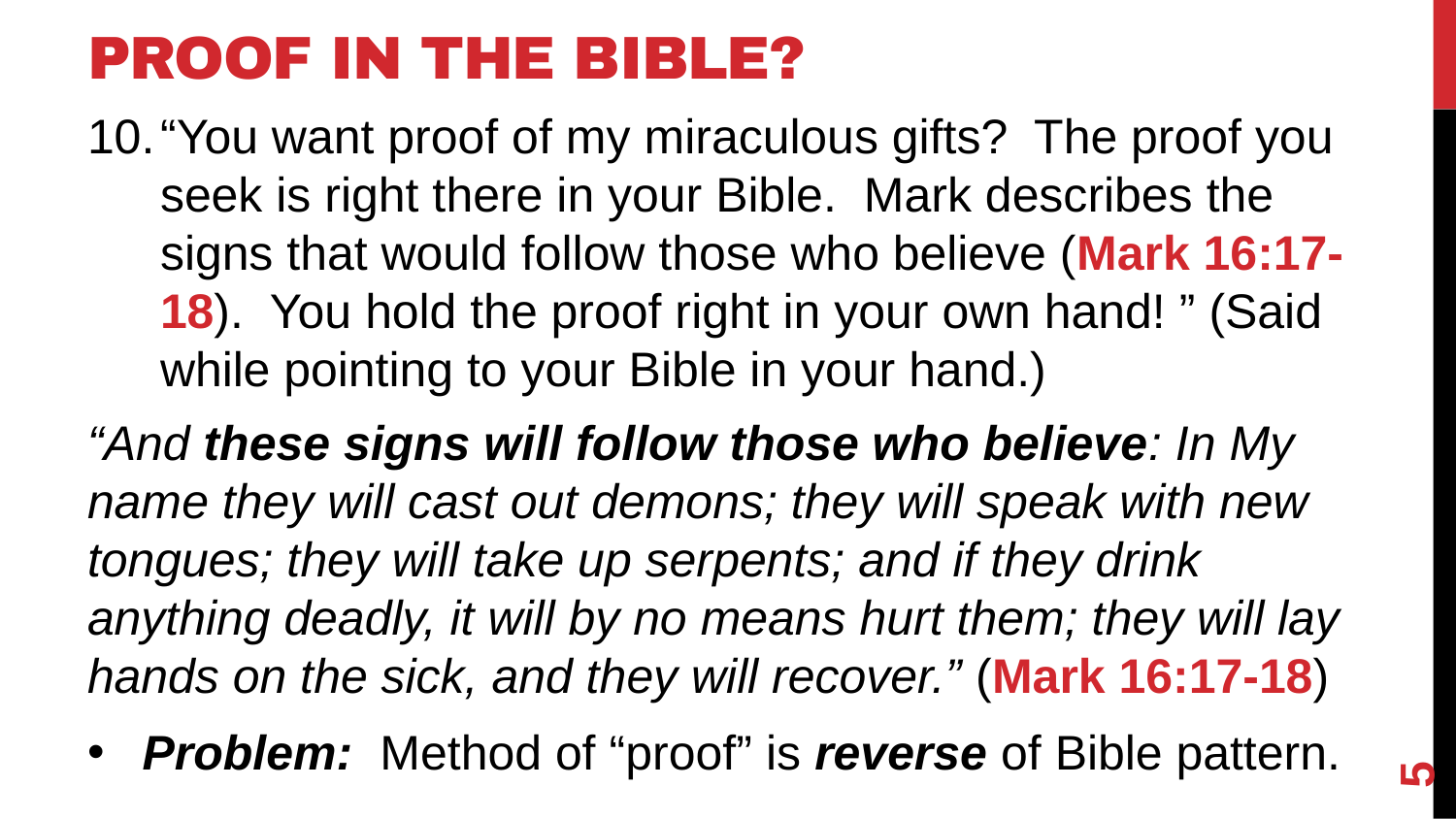

# Proof In The Bible?
“You want proof of my miraculous gifts?  The proof you seek is right there in your Bible.  Mark describes the signs that would follow those who believe (Mark 16:17-18).  You hold the proof right in your own hand! ” (Said while pointing to your Bible in your hand.)
“And these signs will follow those who believe: In My name they will cast out demons; they will speak with new tongues; they will take up serpents; and if they drink anything deadly, it will by no means hurt them; they will lay hands on the sick, and they will recover.” (Mark 16:17-18)
Problem:  Method of “proof” is reverse of Bible pattern.
5